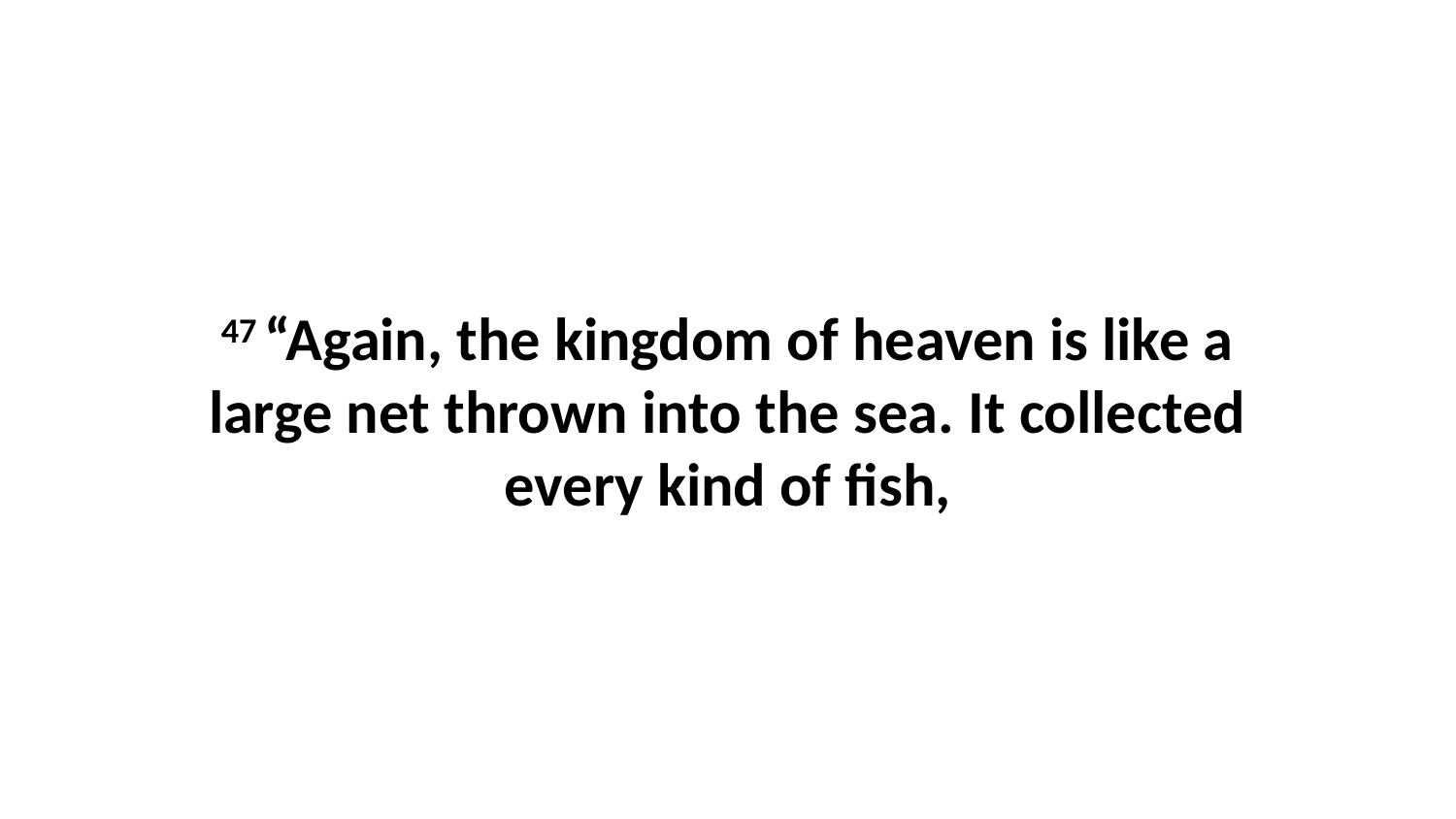

47 “Again, the kingdom of heaven is like a large net thrown into the sea. It collected every kind of fish,